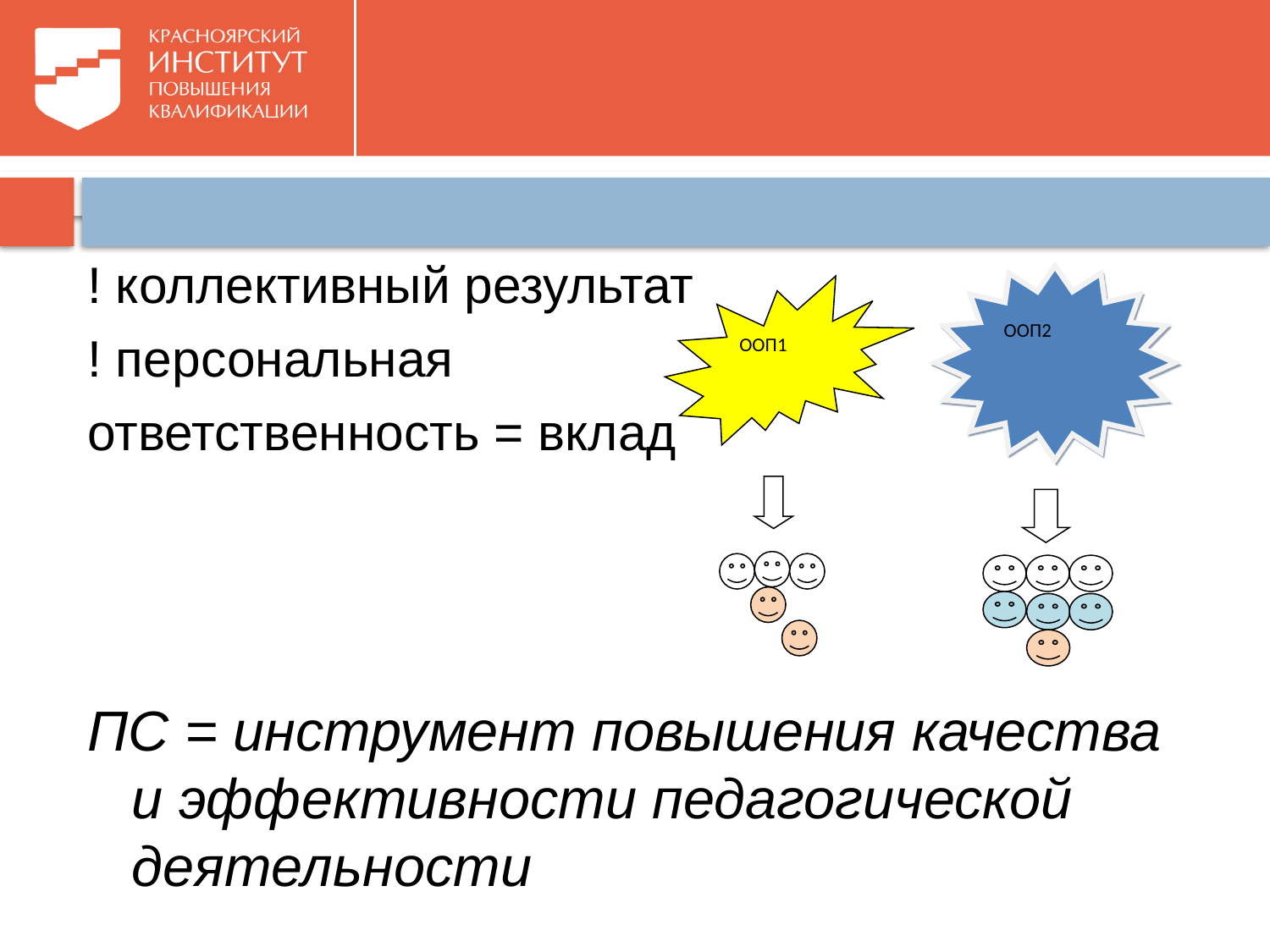

! коллективный результат
! персональная
ответственность = вклад

ПС = инструмент повышения качества и эффективности педагогической деятельности

ООП2

ООП1